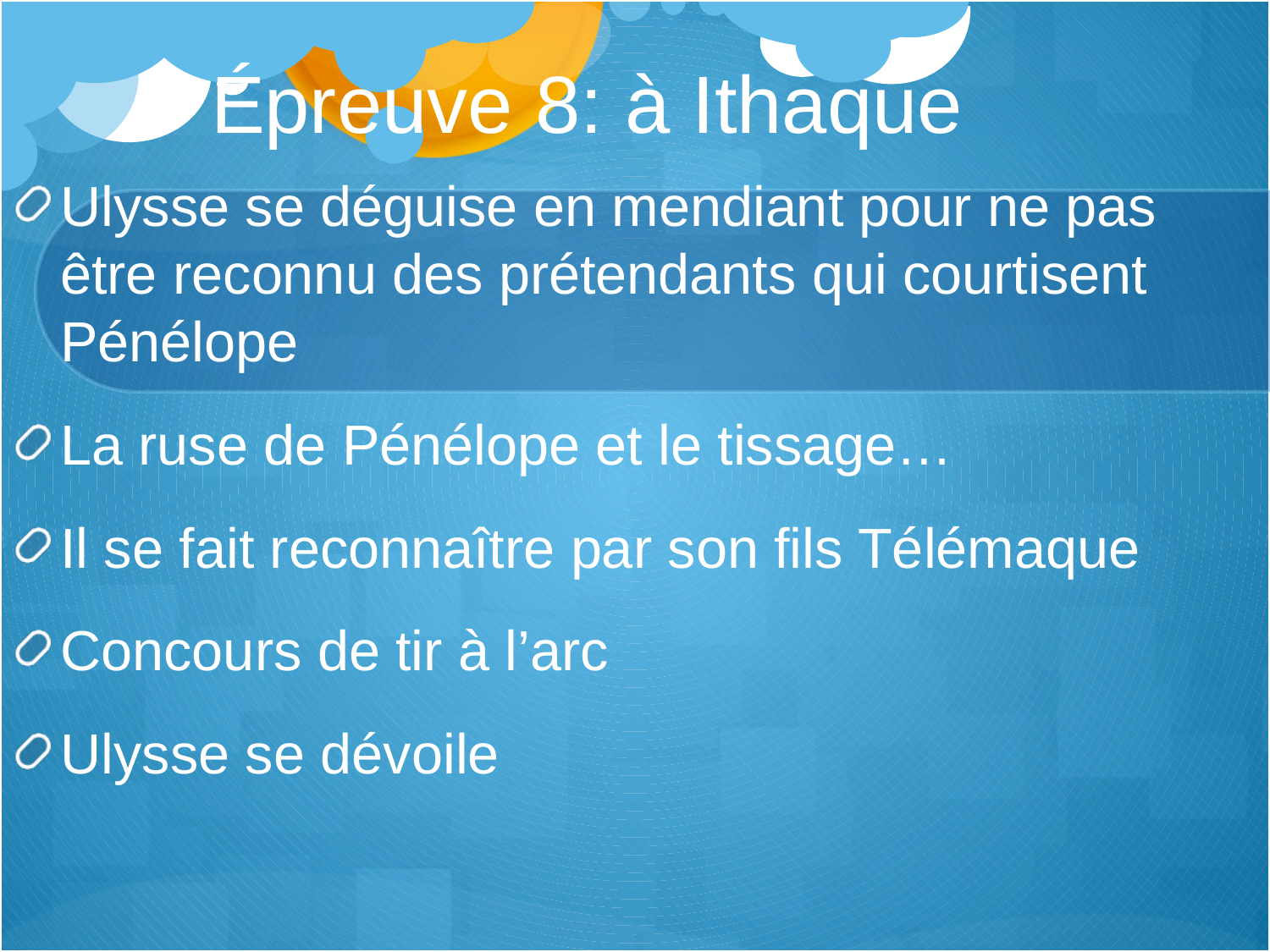

# Épreuve 8: à Ithaque
Ulysse se déguise en mendiant pour ne pas être reconnu des prétendants qui courtisent Pénélope
La ruse de Pénélope et le tissage…
Il se fait reconnaître par son fils Télémaque
Concours de tir à l’arc
Ulysse se dévoile